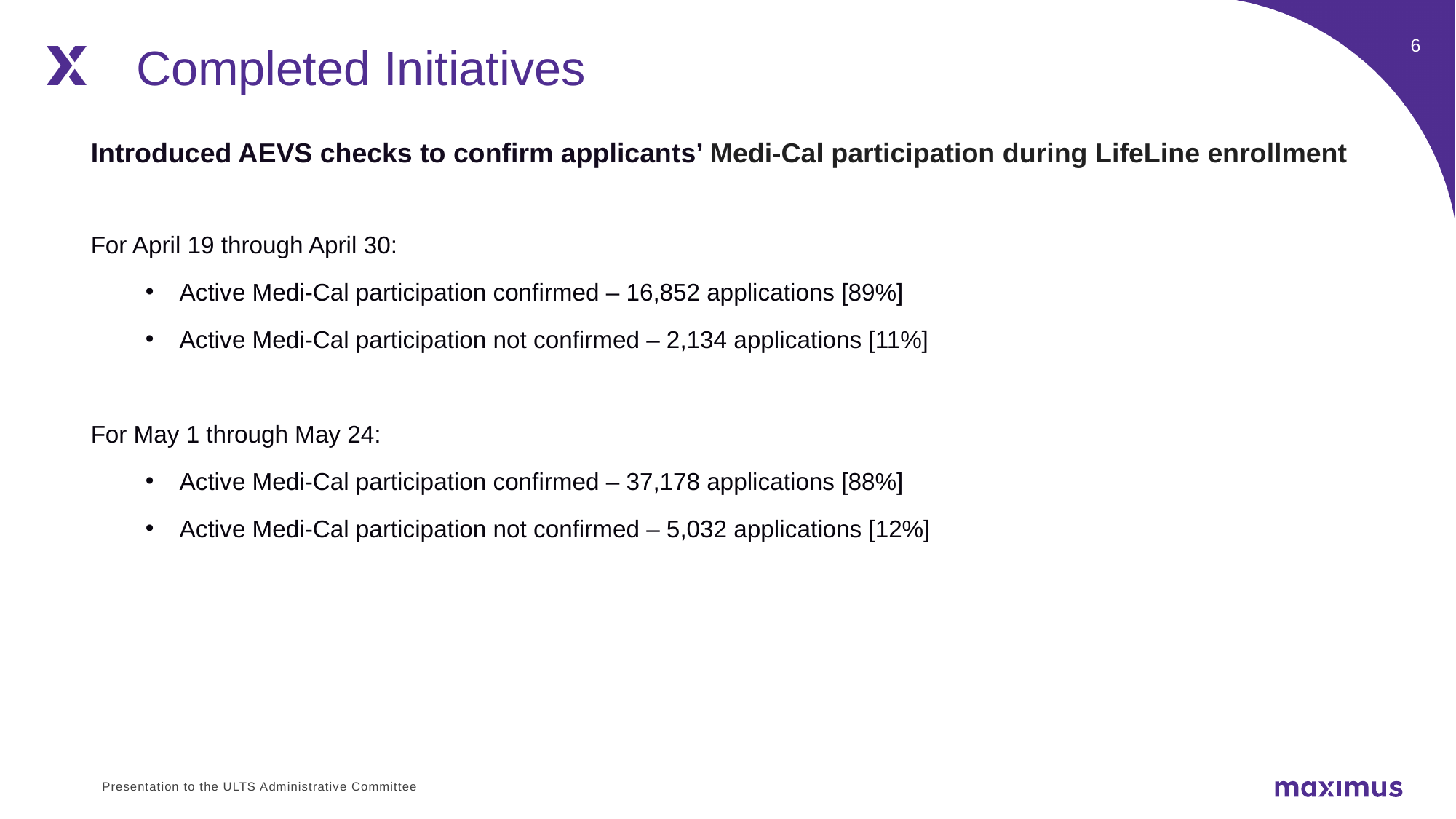

Completed Initiatives
Introduced AEVS checks to confirm applicants’ Medi-Cal participation during LifeLine enrollment
For April 19 through April 30:
Active Medi-Cal participation confirmed – 16,852 applications [89%]
Active Medi-Cal participation not confirmed – 2,134 applications [11%]

For May 1 through May 24:
Active Medi-Cal participation confirmed – 37,178 applications [88%]
Active Medi-Cal participation not confirmed – 5,032 applications [12%]